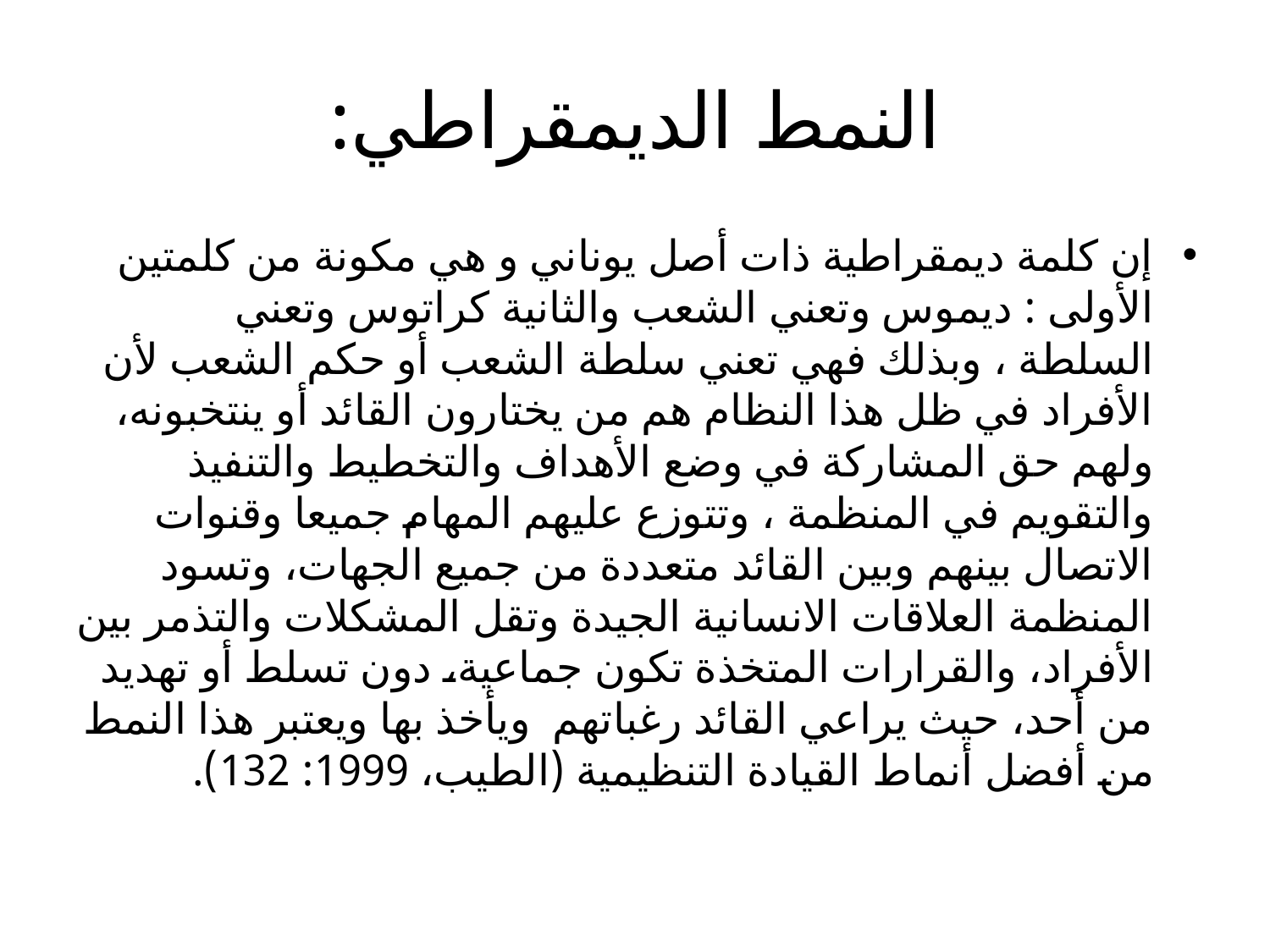

# النمط الديمقراطي:
إن كلمة ديمقراطية ذات أصل يوناني و هي مكونة من كلمتين الأولى : ديموس وتعني الشعب والثانية كراتوس وتعني السلطة ، وبذلك فهي تعني سلطة الشعب أو حكم الشعب لأن الأفراد في ظل هذا النظام هم من يختارون القائد أو ينتخبونه، ولهم حق المشاركة في وضع الأهداف والتخطيط والتنفيذ والتقويم في المنظمة ، وتتوزع عليهم المهام جميعا وقنوات الاتصال بينهم وبين القائد متعددة من جميع الجهات، وتسود المنظمة العلاقات الانسانية الجيدة وتقل المشكلات والتذمر بين الأفراد، والقرارات المتخذة تكون جماعية، دون تسلط أو تهديد من أحد، حيث يراعي القائد رغباتهم  ويأخذ بها ويعتبر هذا النمط من أفضل أنماط القيادة التنظيمية (الطيب، 1999: 132).